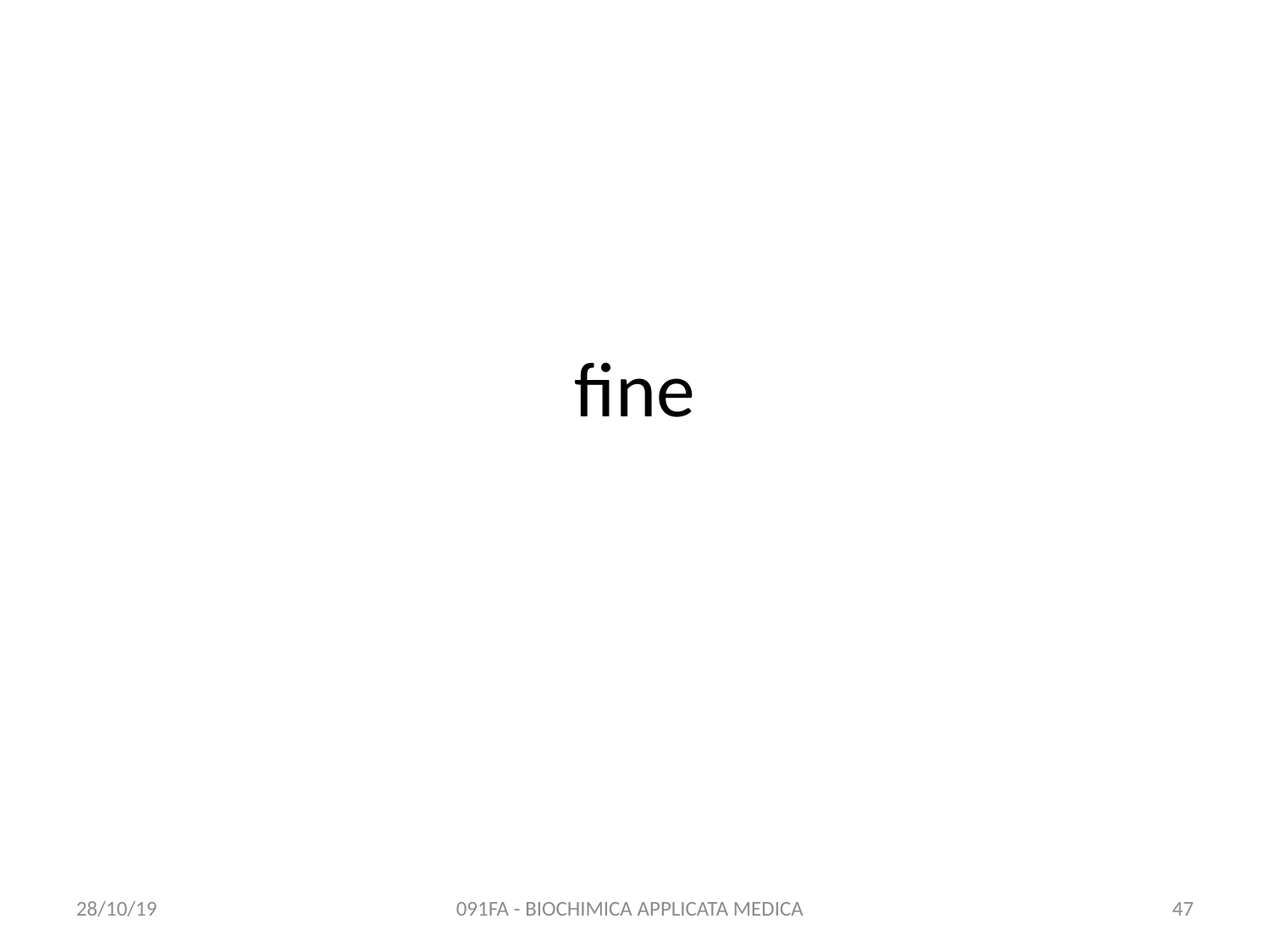

# fine
28/10/19
091FA - BIOCHIMICA APPLICATA MEDICA
47